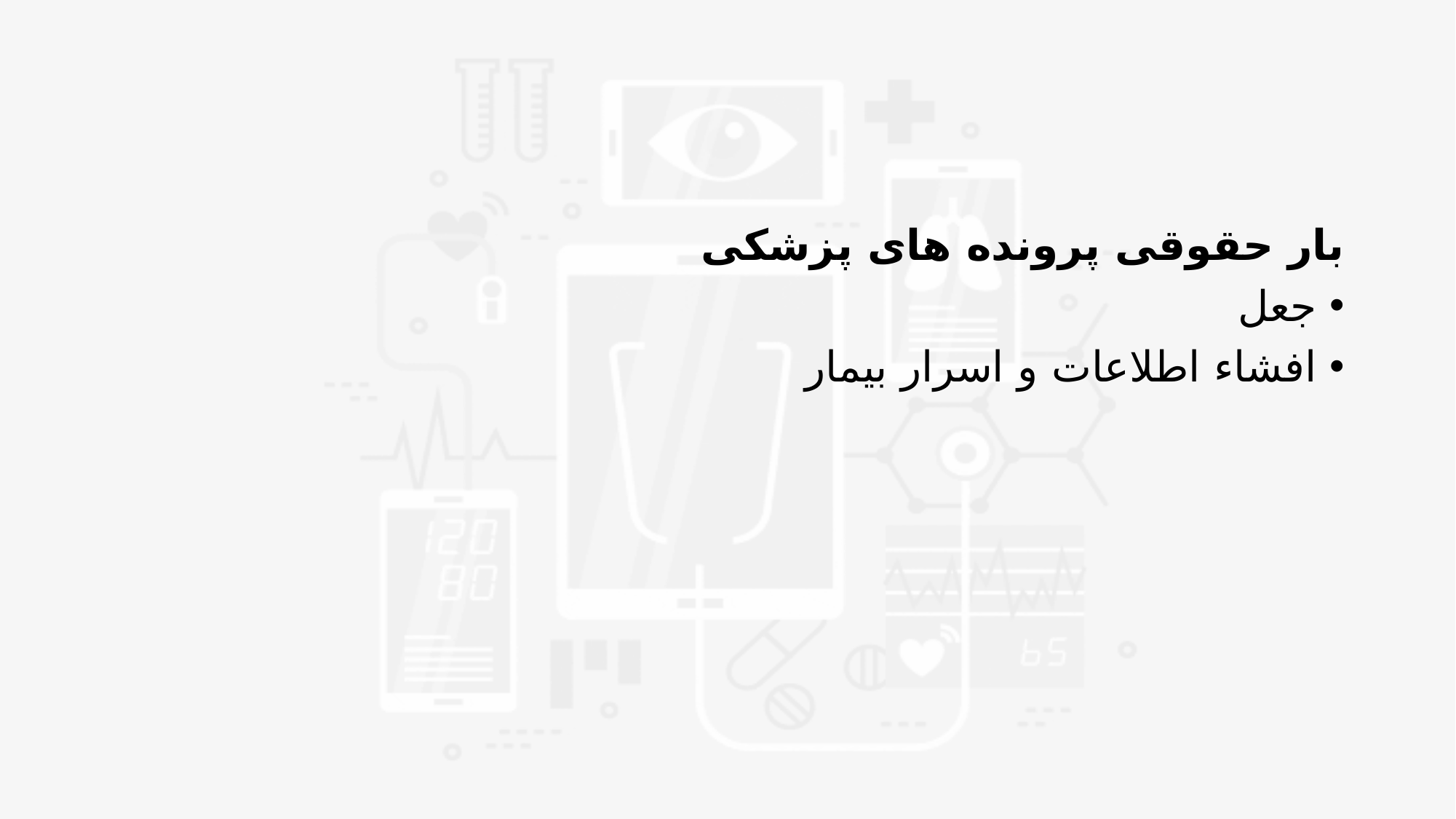

#
بار حقوقی پرونده های پزشکی
جعل
افشاء اطلاعات و اسرار بیمار